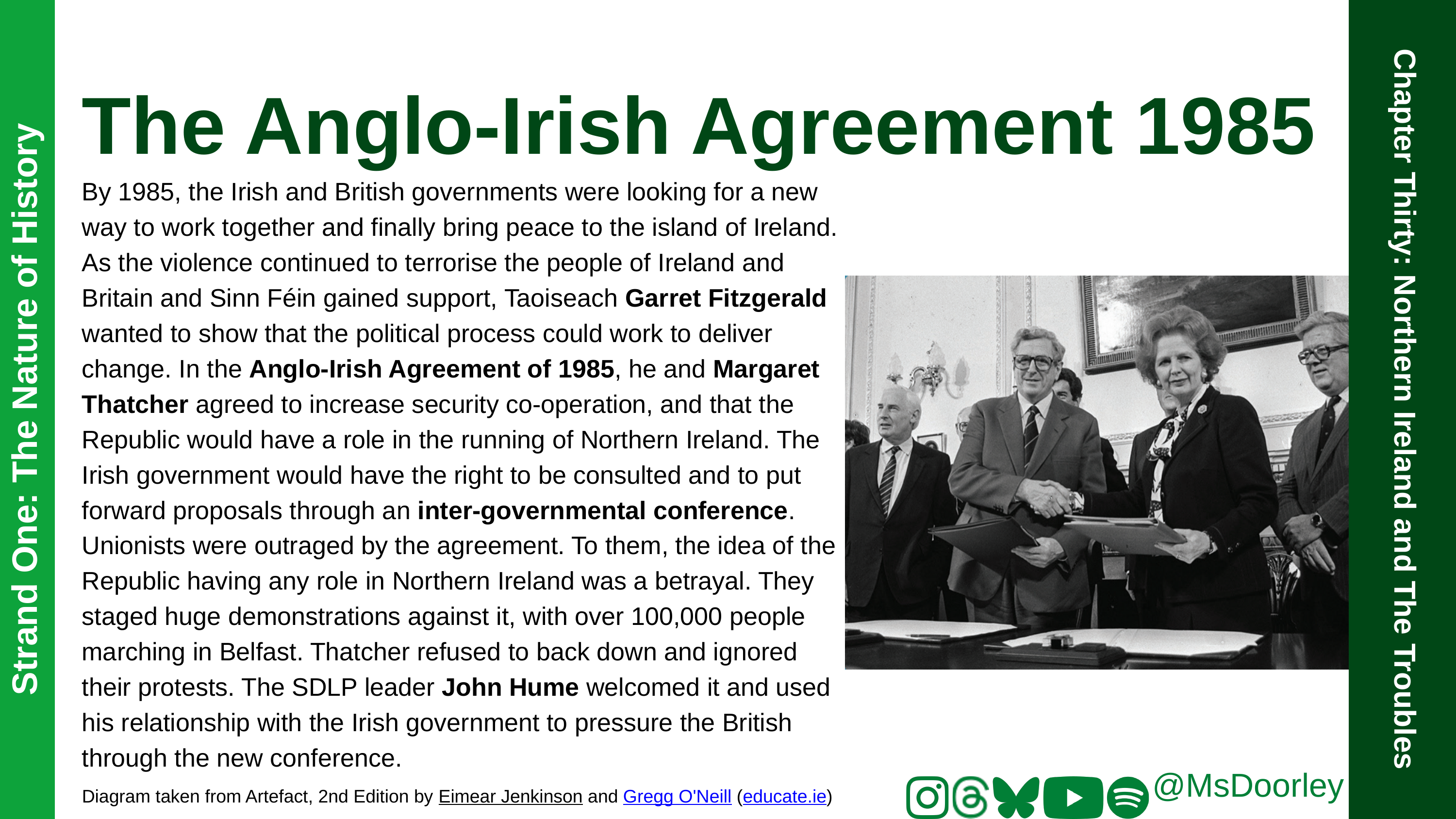

The Anglo-Irish Agreement 1985
By 1985, the Irish and British governments were looking for a new way to work together and finally bring peace to the island of Ireland. As the violence continued to terrorise the people of Ireland and Britain and Sinn Féin gained support, Taoiseach Garret Fitzgerald wanted to show that the political process could work to deliver change. In the Anglo-Irish Agreement of 1985, he and Margaret Thatcher agreed to increase security co-operation, and that the Republic would have a role in the running of Northern Ireland. The Irish government would have the right to be consulted and to put forward proposals through an inter-governmental conference.
Unionists were outraged by the agreement. To them, the idea of the Republic having any role in Northern Ireland was a betrayal. They staged huge demonstrations against it, with over 100,000 people marching in Belfast. Thatcher refused to back down and ignored their protests. The SDLP leader John Hume welcomed it and used his relationship with the Irish government to pressure the British through the new conference.

Strand One: The Nature of History

Chapter Thirty: Northern Ireland and The Troubles

@MsDoorley
Diagram taken from Artefact, 2nd Edition by Eimear Jenkinson and Gregg O'Neill (educate.ie)